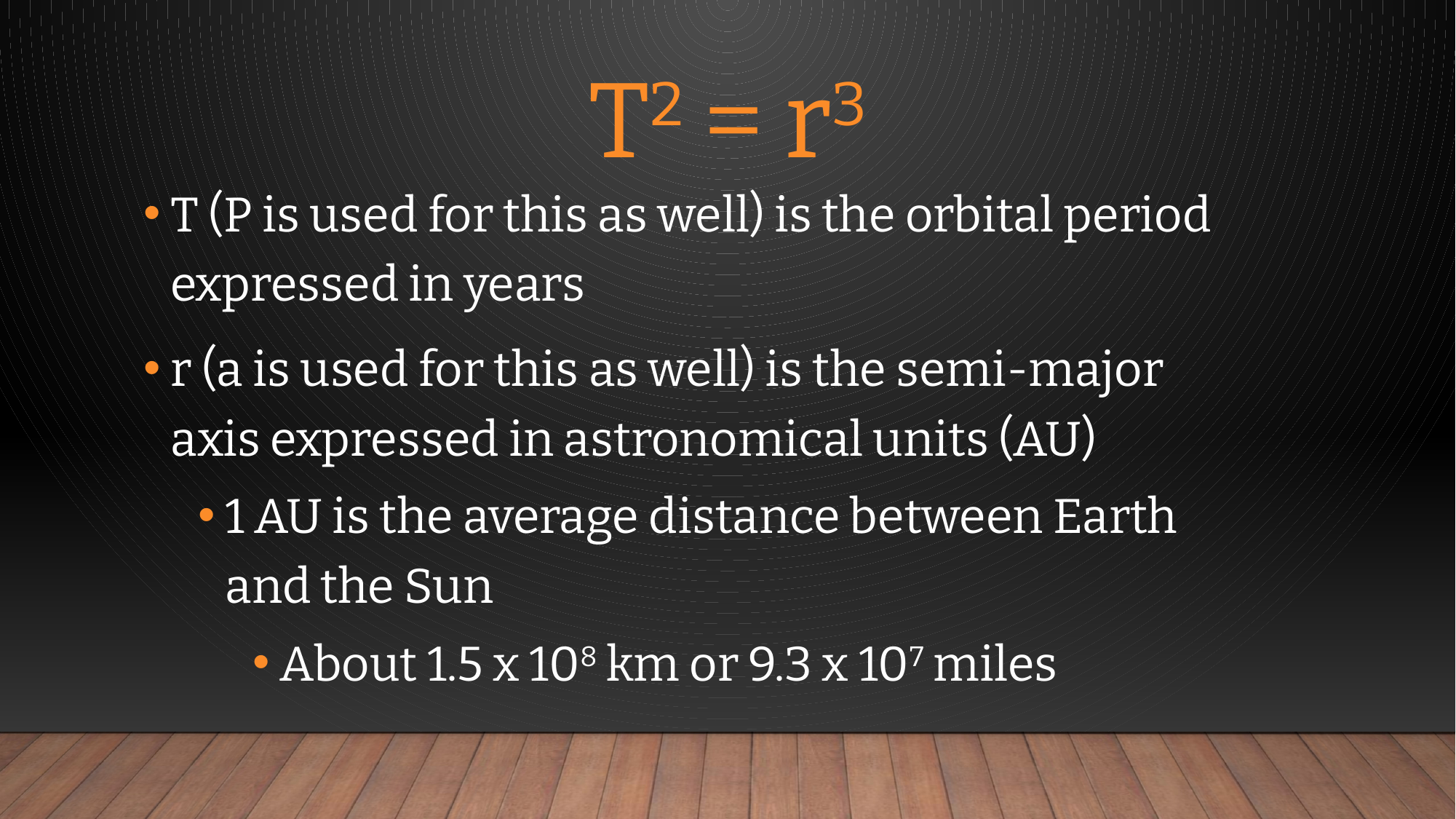

# T2 = r3
T (P is used for this as well) is the orbital period expressed in years
r (a is used for this as well) is the semi-major axis expressed in astronomical units (AU)
1 AU is the average distance between Earth and the Sun
About 1.5 x 108 km or 9.3 x 107 miles